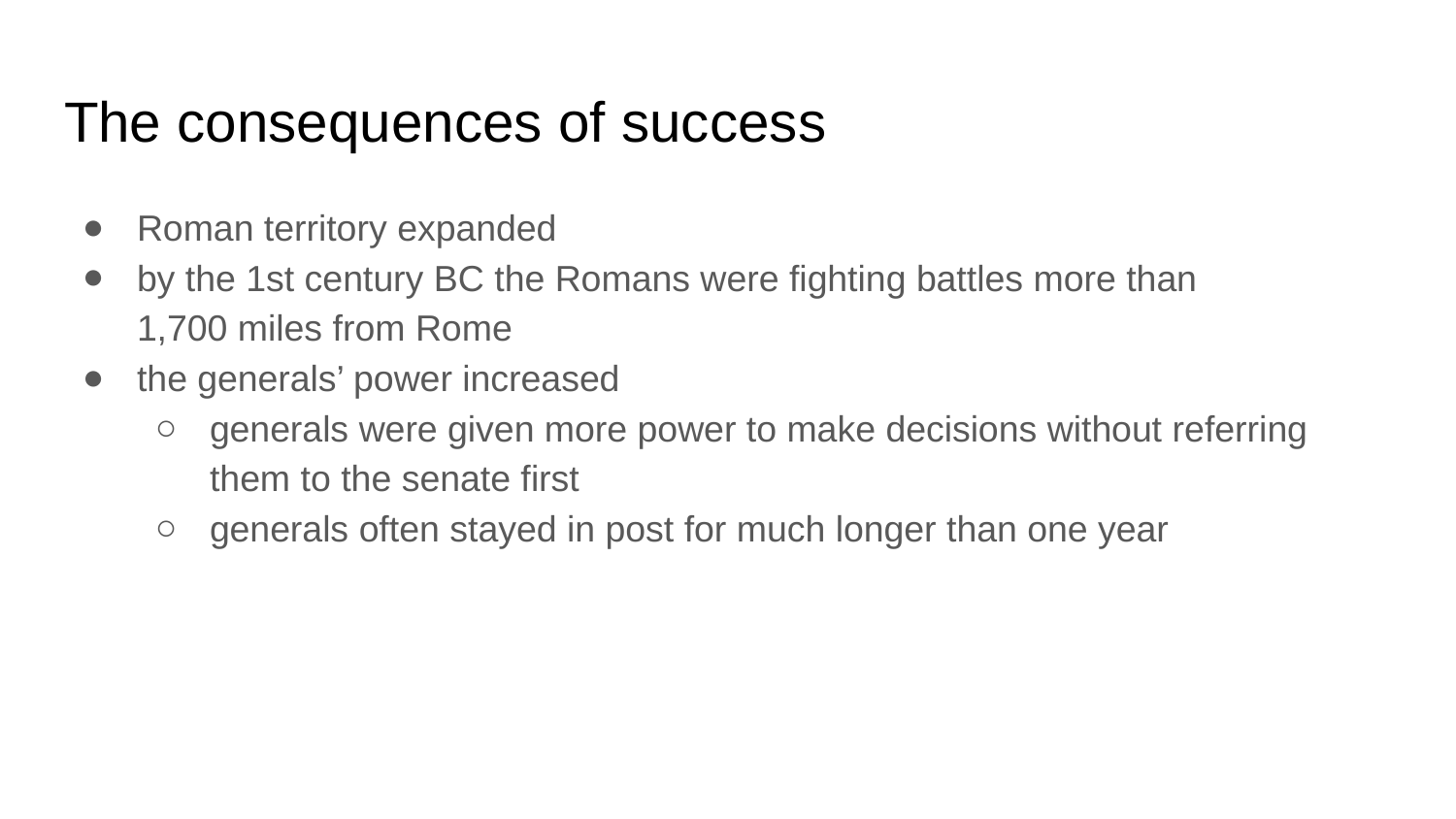

# The consequences of success
Roman territory expanded
by the 1st century BC the Romans were fighting battles more than            1,700 miles from Rome
the generals’ power increased
generals were given more power to make decisions without referring them to the senate first
generals often stayed in post for much longer than one year